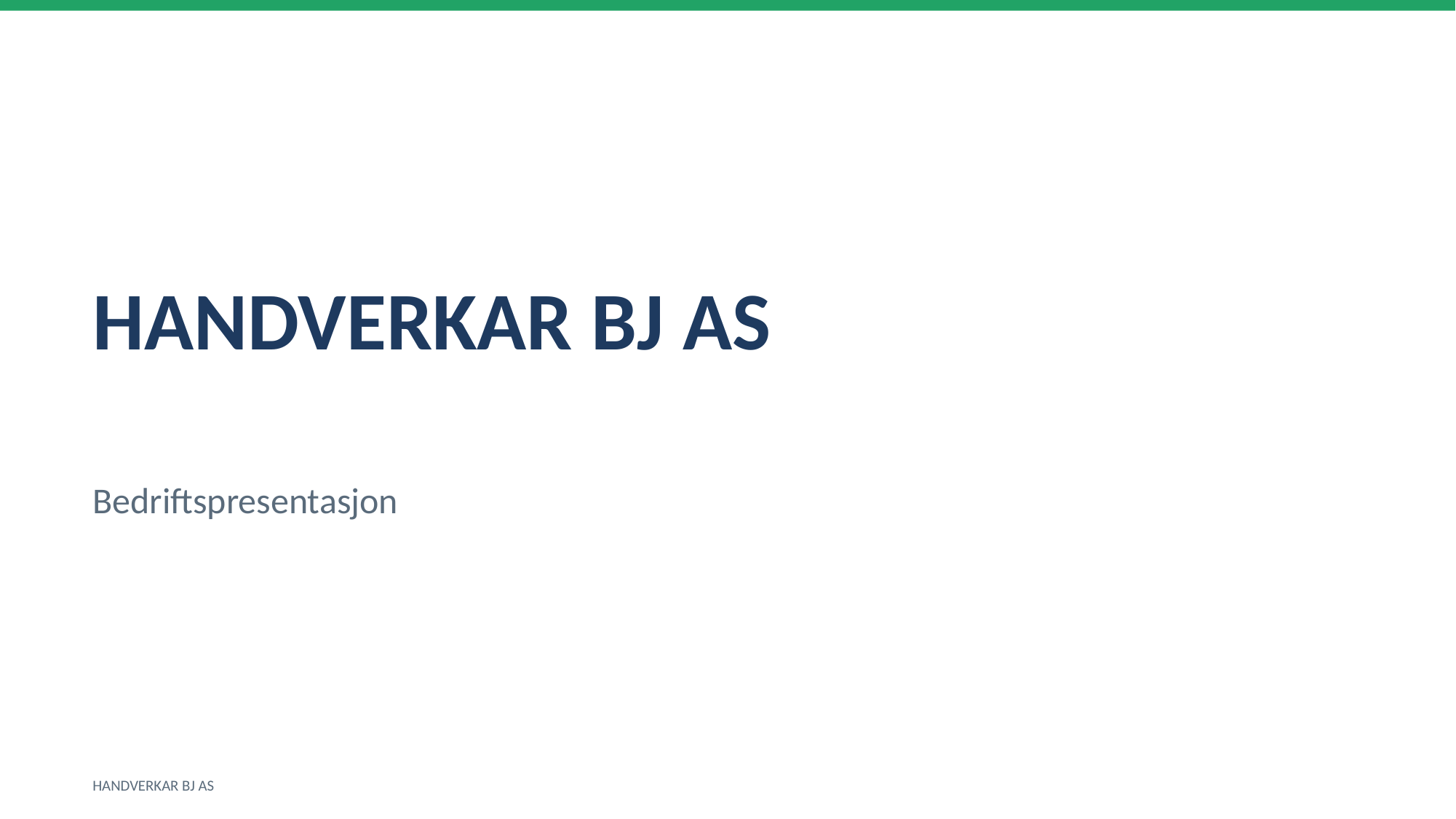

HANDVERKAR BJ AS
Bedriftspresentasjon
HANDVERKAR BJ AS